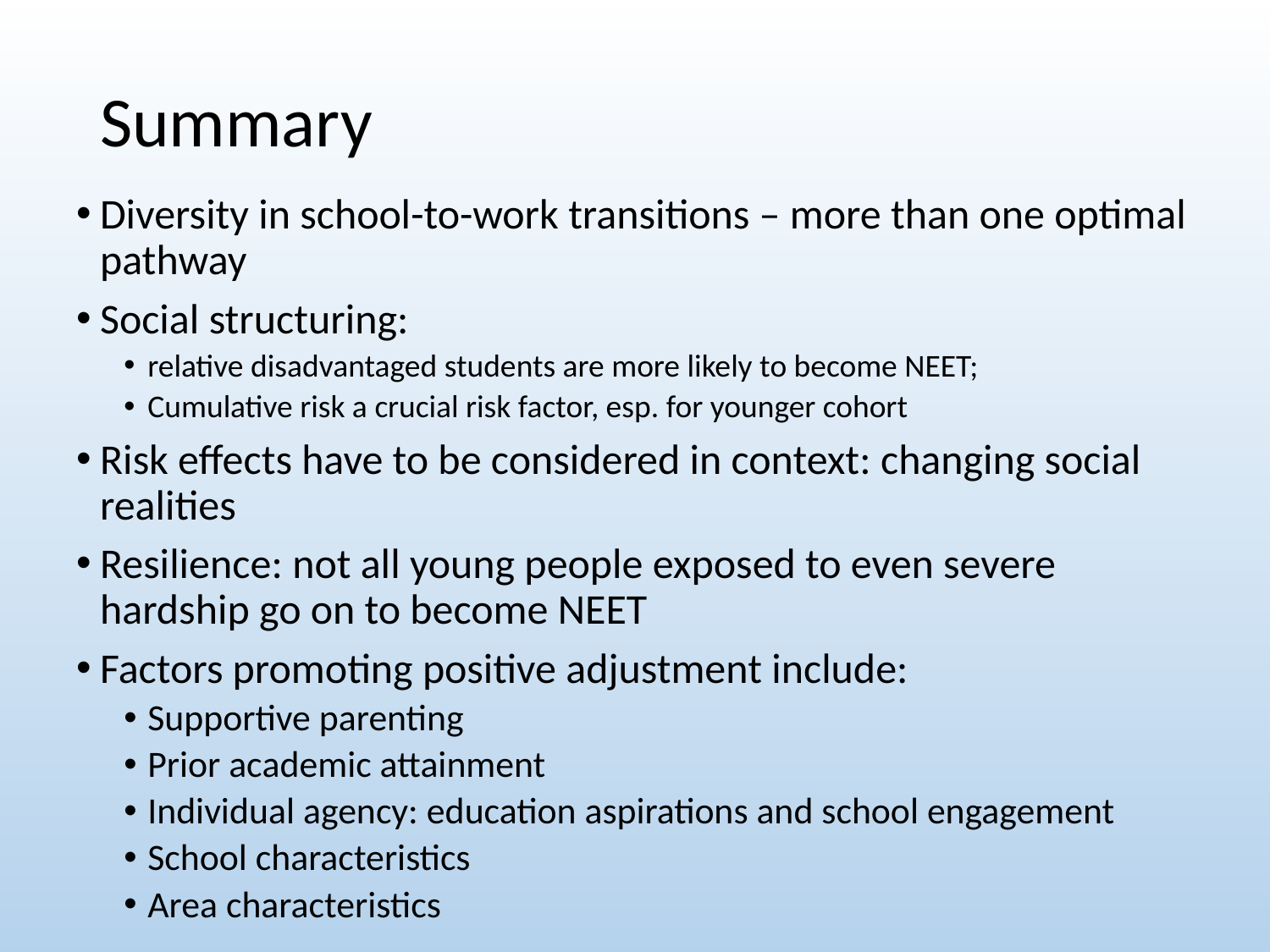

# Summary
Diversity in school-to-work transitions – more than one optimal pathway
Social structuring:
relative disadvantaged students are more likely to become NEET;
Cumulative risk a crucial risk factor, esp. for younger cohort
Risk effects have to be considered in context: changing social realities
Resilience: not all young people exposed to even severe hardship go on to become NEET
Factors promoting positive adjustment include:
Supportive parenting
Prior academic attainment
Individual agency: education aspirations and school engagement
School characteristics
Area characteristics